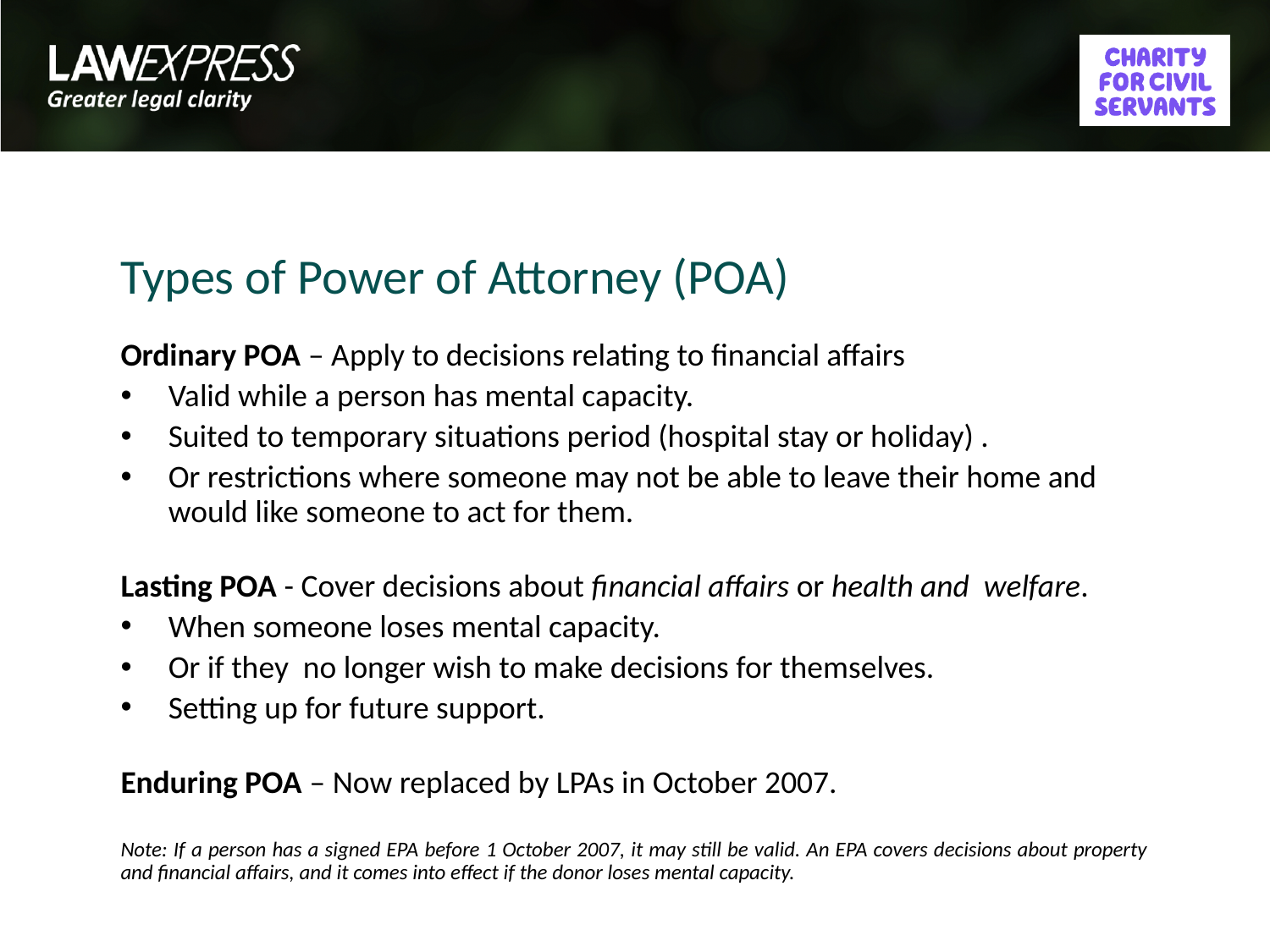

# Types of Power of Attorney (POA)
Ordinary POA – Apply to decisions relating to financial affairs
Valid while a person has mental capacity.
Suited to temporary situations period (hospital stay or holiday) .
Or restrictions where someone may not be able to leave their home and would like someone to act for them.
Lasting POA - Cover decisions about financial affairs or health and  welfare.
When someone loses mental capacity.
Or if they  no longer wish to make decisions for themselves.
Setting up for future support.
Enduring POA – Now replaced by LPAs in October 2007.
Note: If a person has a signed EPA before 1 October 2007, it may still be valid. An EPA covers decisions about property and financial affairs, and it comes into effect if the donor loses mental capacity.